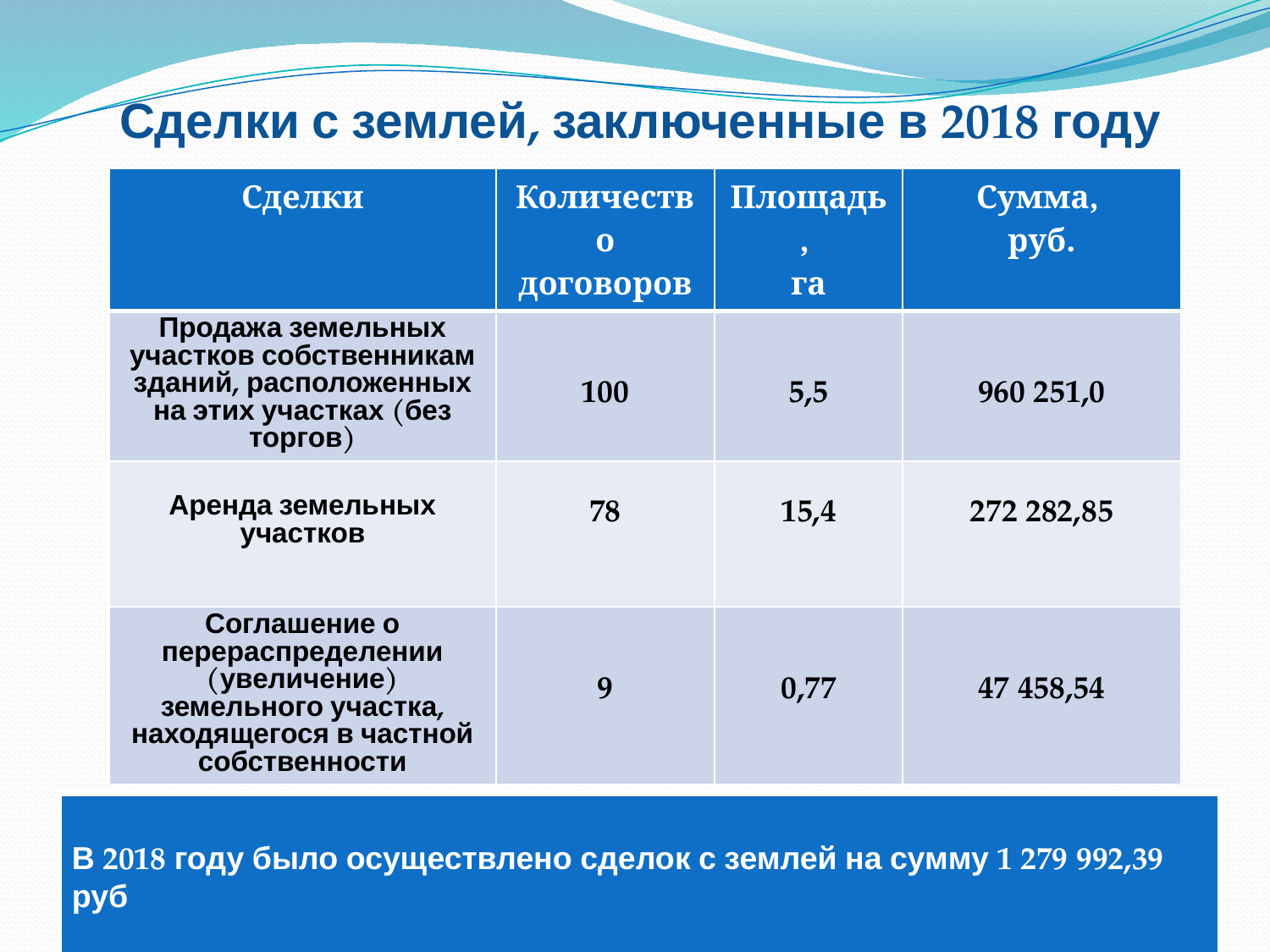

# Сделки с землей, заключенные в 2018 году
| Сделки | Количество договоров | Площадь, га | Сумма, руб. |
| --- | --- | --- | --- |
| Продажа земельных участков собственникам зданий, расположенных на этих участках (без торгов) | 100 | 5,5 | 960 251,0 |
| Аренда земельных участков | 78 | 15,4 | 272 282,85 |
| Соглашение о перераспределении (увеличение) земельного участка, находящегося в частной собственности | 9 | 0,77 | 47 458,54 |

В 2018 году было осуществлено сделок с землей на сумму 1 279 992,39 руб